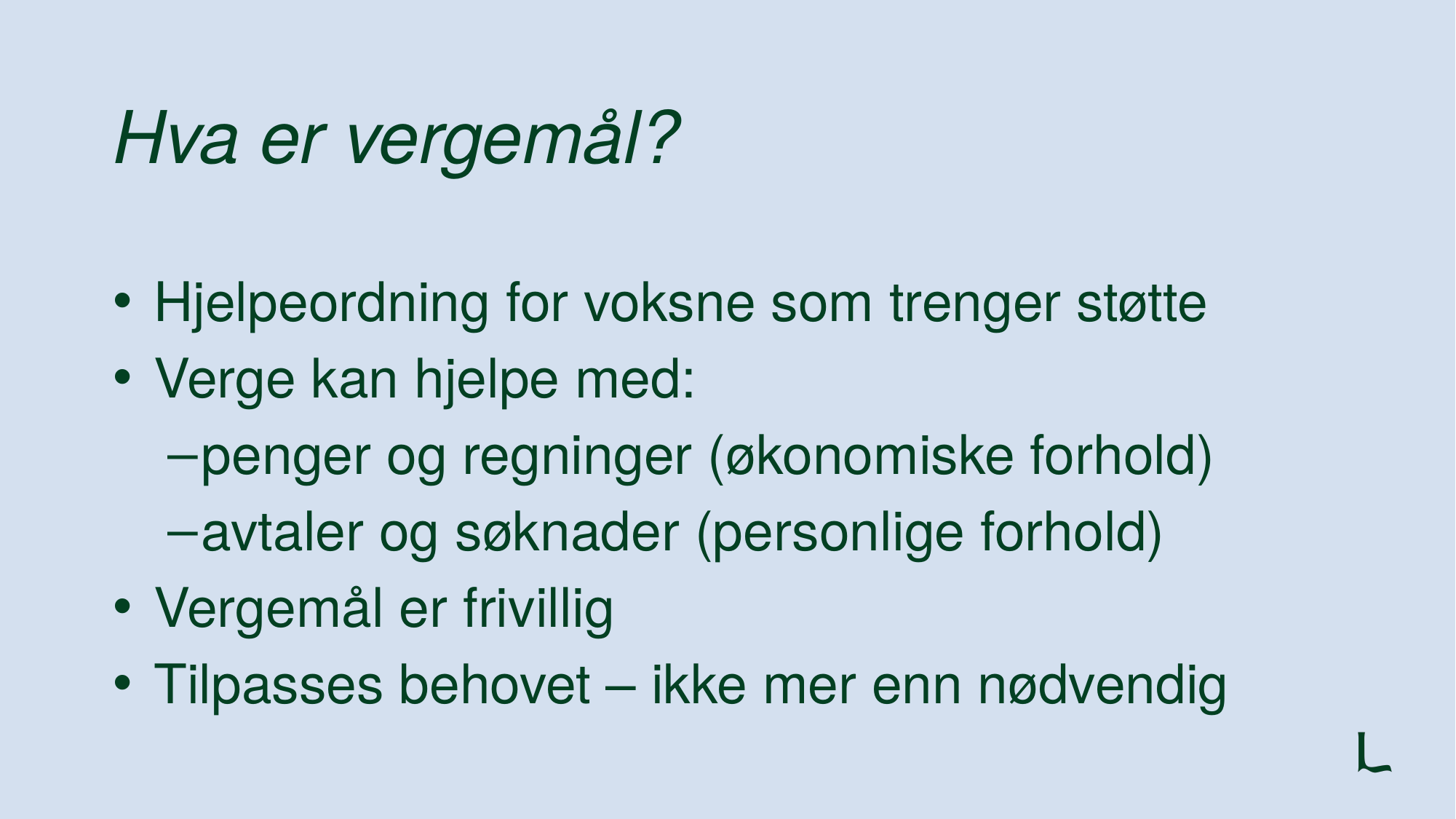

# Hva er vergemål?
Hjelpeordning for voksne som trenger støtte
Verge kan hjelpe med:
penger og regninger (økonomiske forhold)
avtaler og søknader (personlige forhold)
Vergemål er frivillig
Tilpasses behovet – ikke mer enn nødvendig